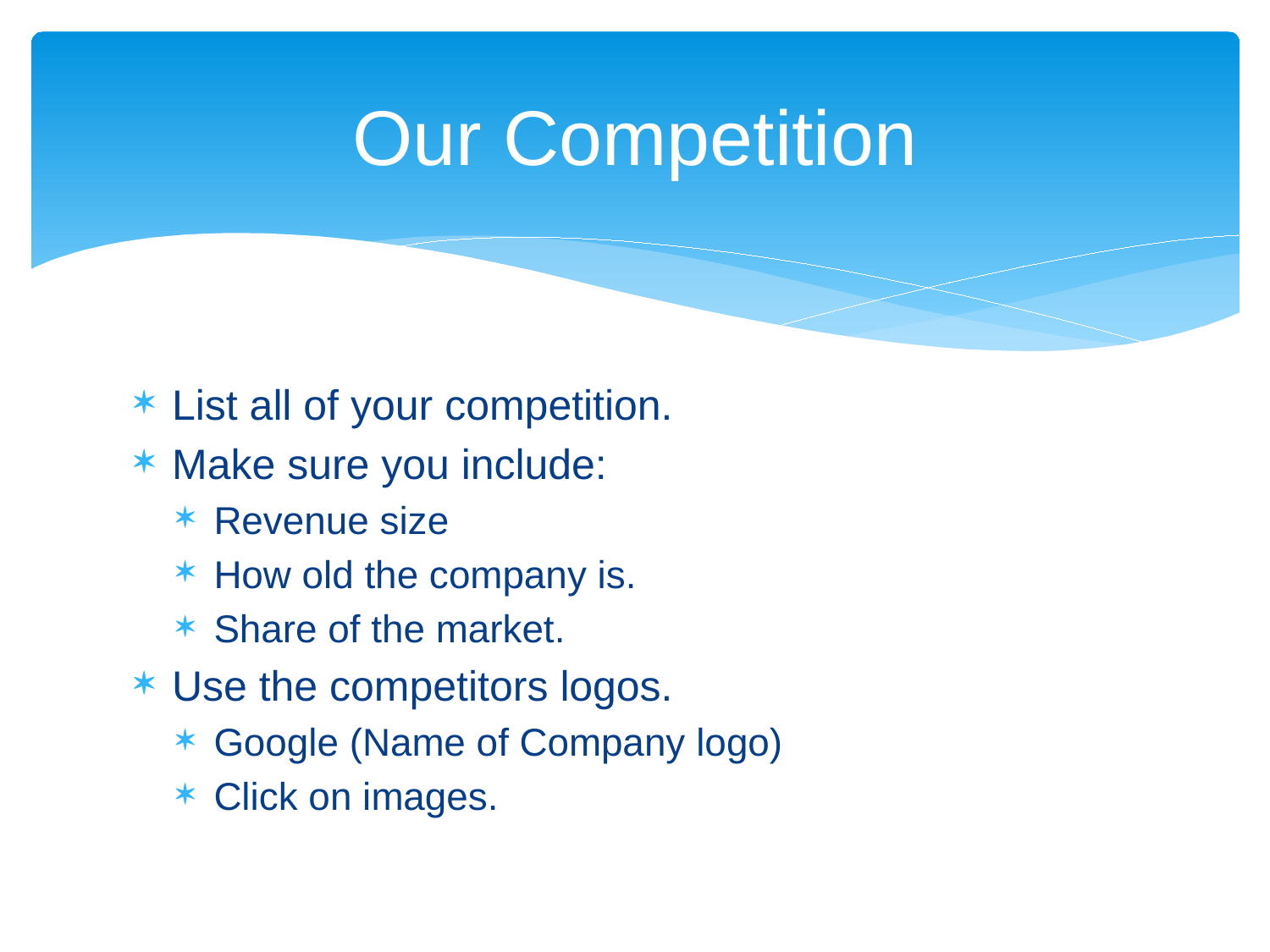

# Our Competition
List all of your competition.
Make sure you include:
Revenue size
How old the company is.
Share of the market.
Use the competitors logos.
Google (Name of Company logo)
Click on images.